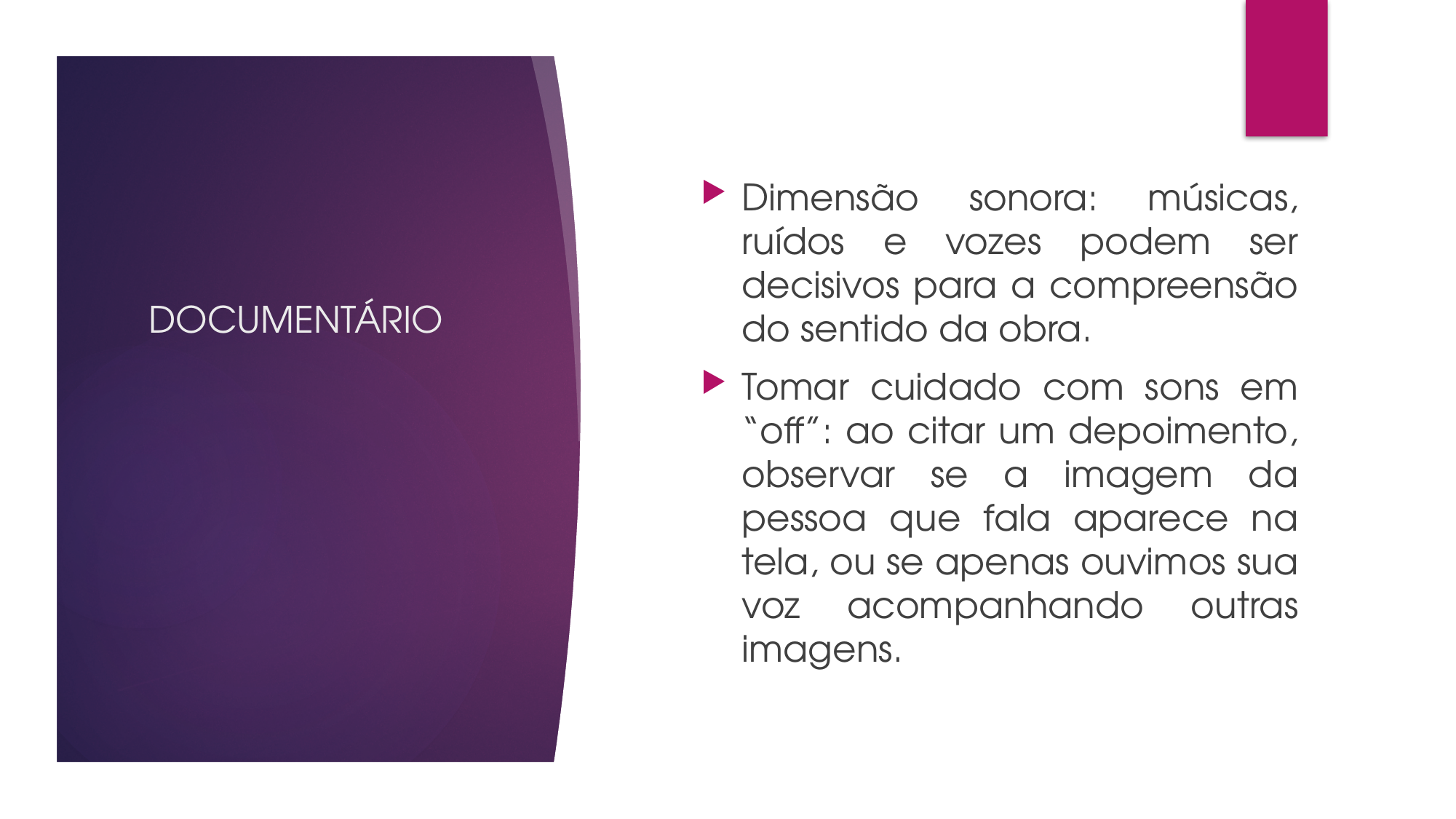

# DOCUMENTÁRIO
Dimensão sonora: músicas, ruídos e vozes podem ser decisivos para a compreensão do sentido da obra.
Tomar cuidado com sons em “off”: ao citar um depoimento, observar se a imagem da pessoa que fala aparece na tela, ou se apenas ouvimos sua voz acompanhando outras imagens.